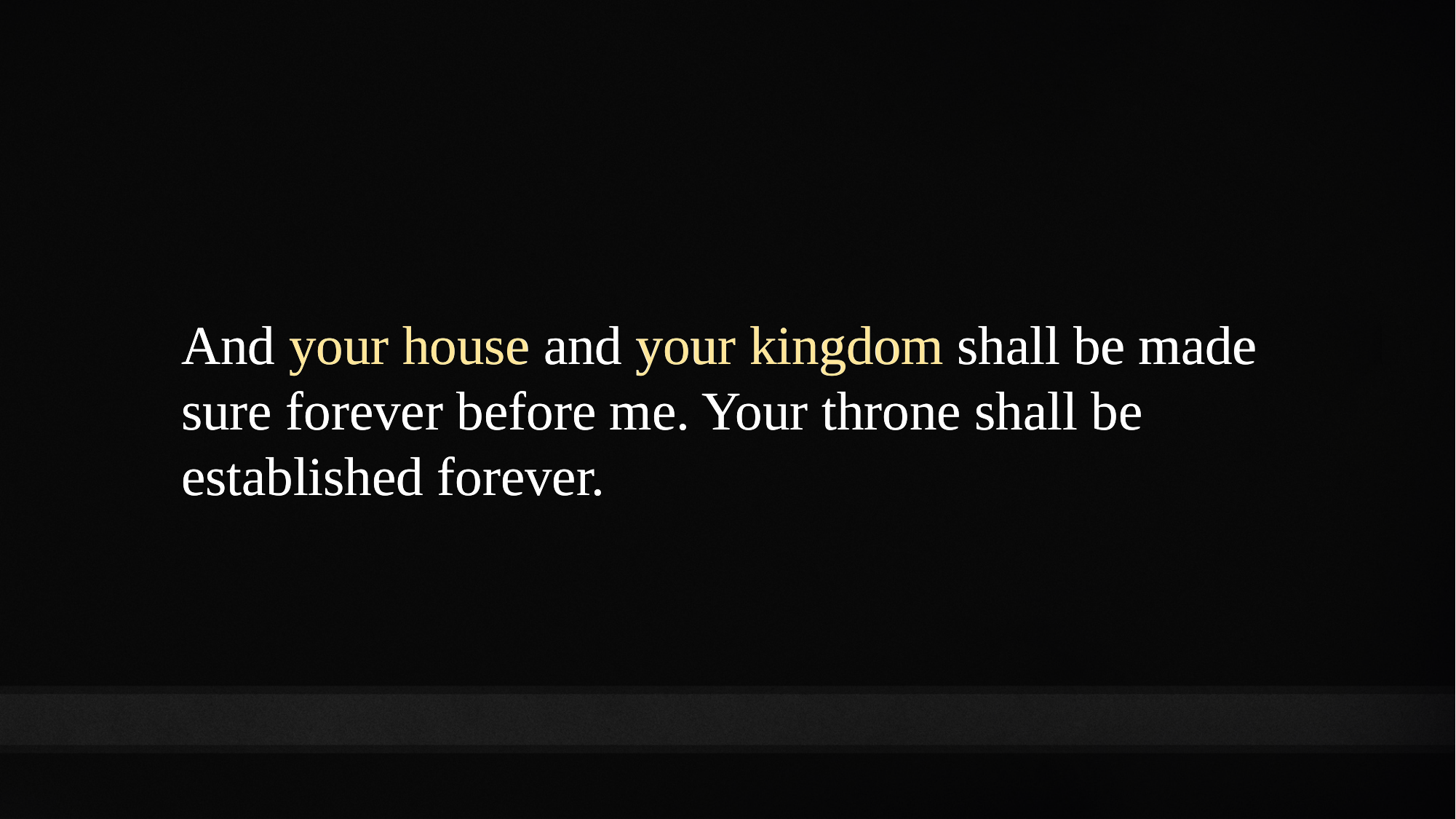

And your house and your kingdom shall be made
sure forever before me. Your throne shall be
established forever.
And your house and your kingdom shall be made
sure forever before me. Your throne shall be
established forever.